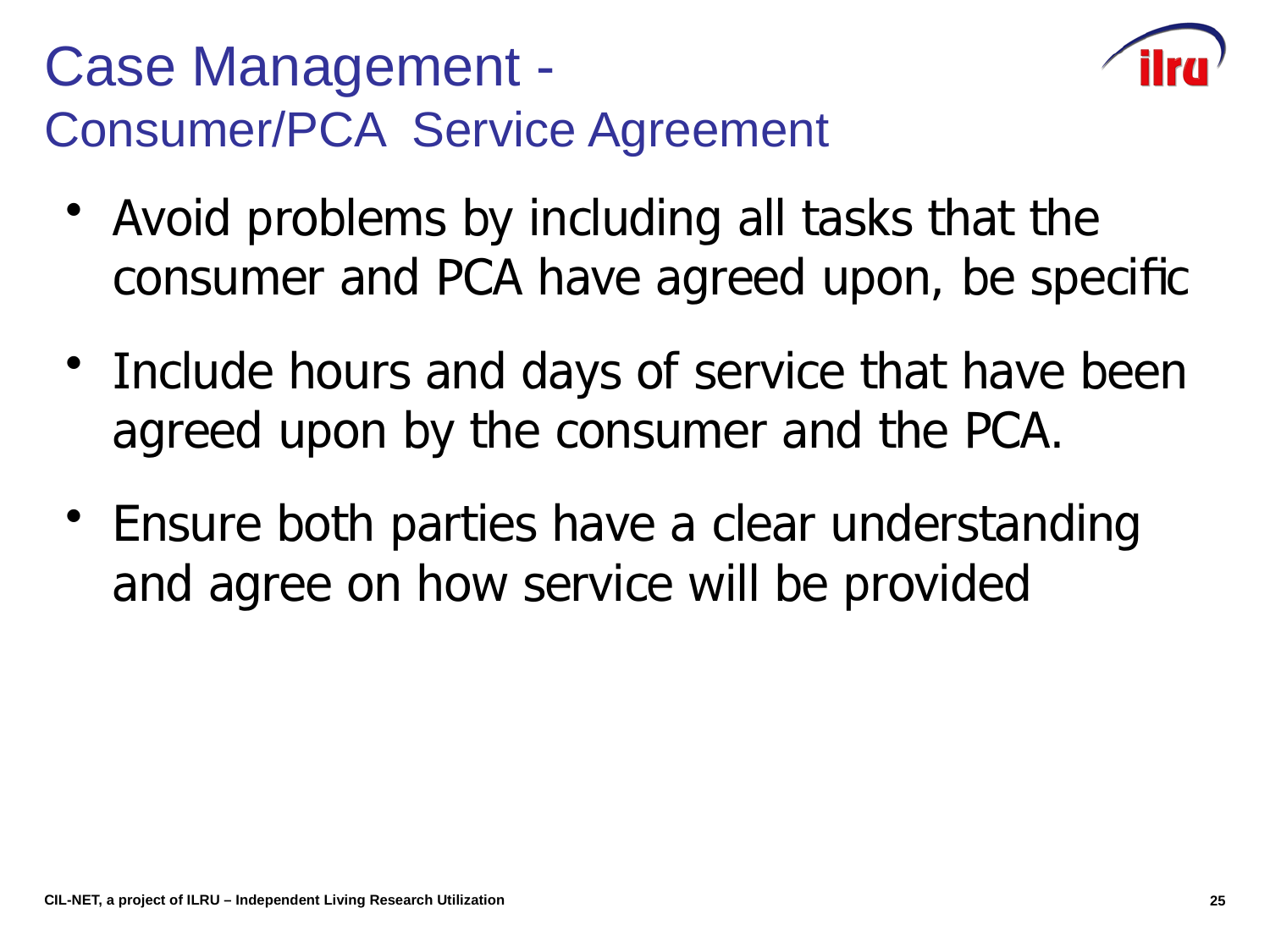

# Case Management - Consumer/PCA  Service Agreement
Avoid problems by including all tasks that the consumer and PCA have agreed upon, be specific

Include hours and days of service that have been agreed upon by the consumer and the PCA.

Ensure both parties have a clear understanding and agree on how service will be provided